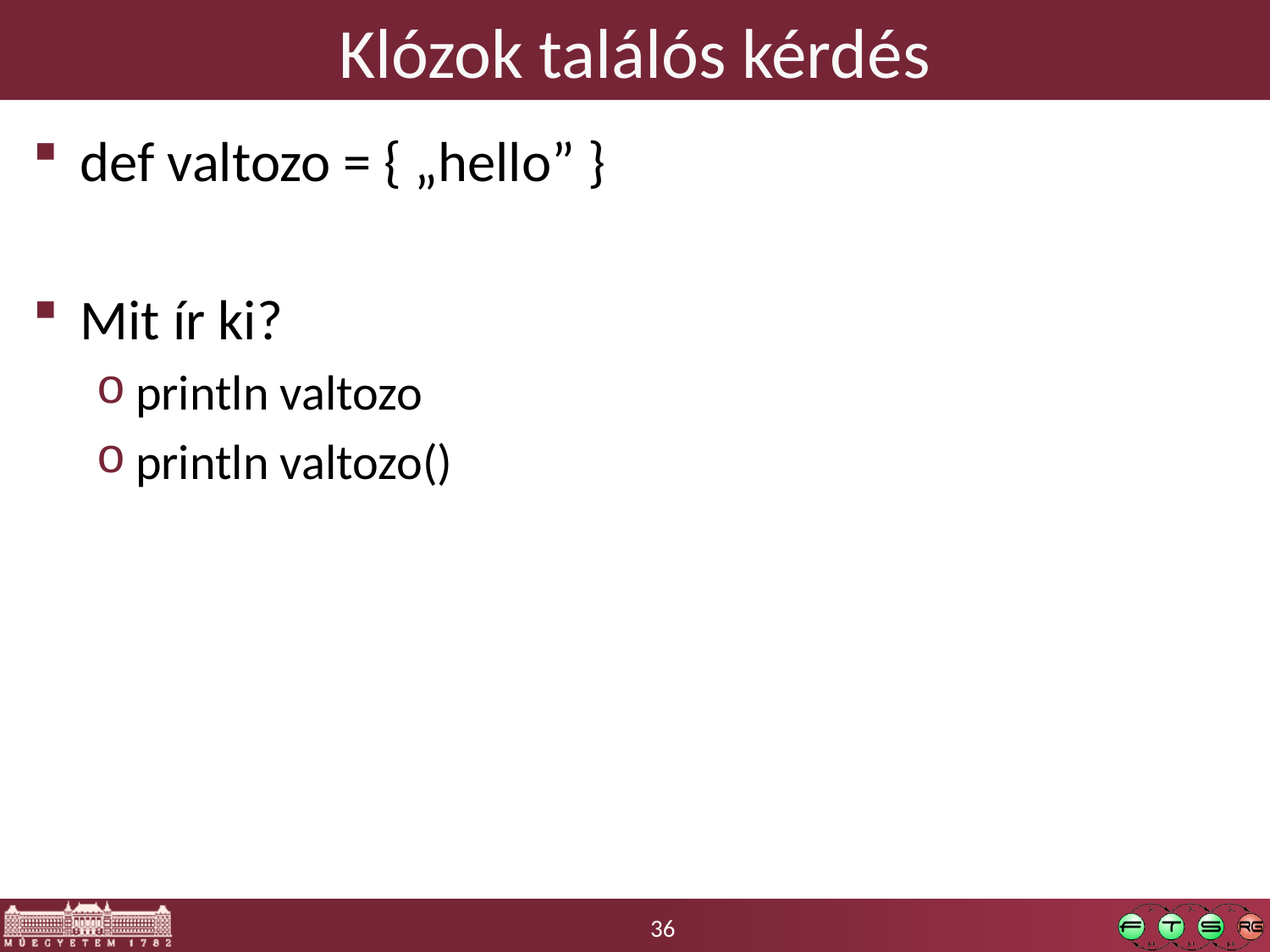

# Klózok találós kérdés
def valtozo = { „hello” }

Mit ír ki?
println valtozo
println valtozo()